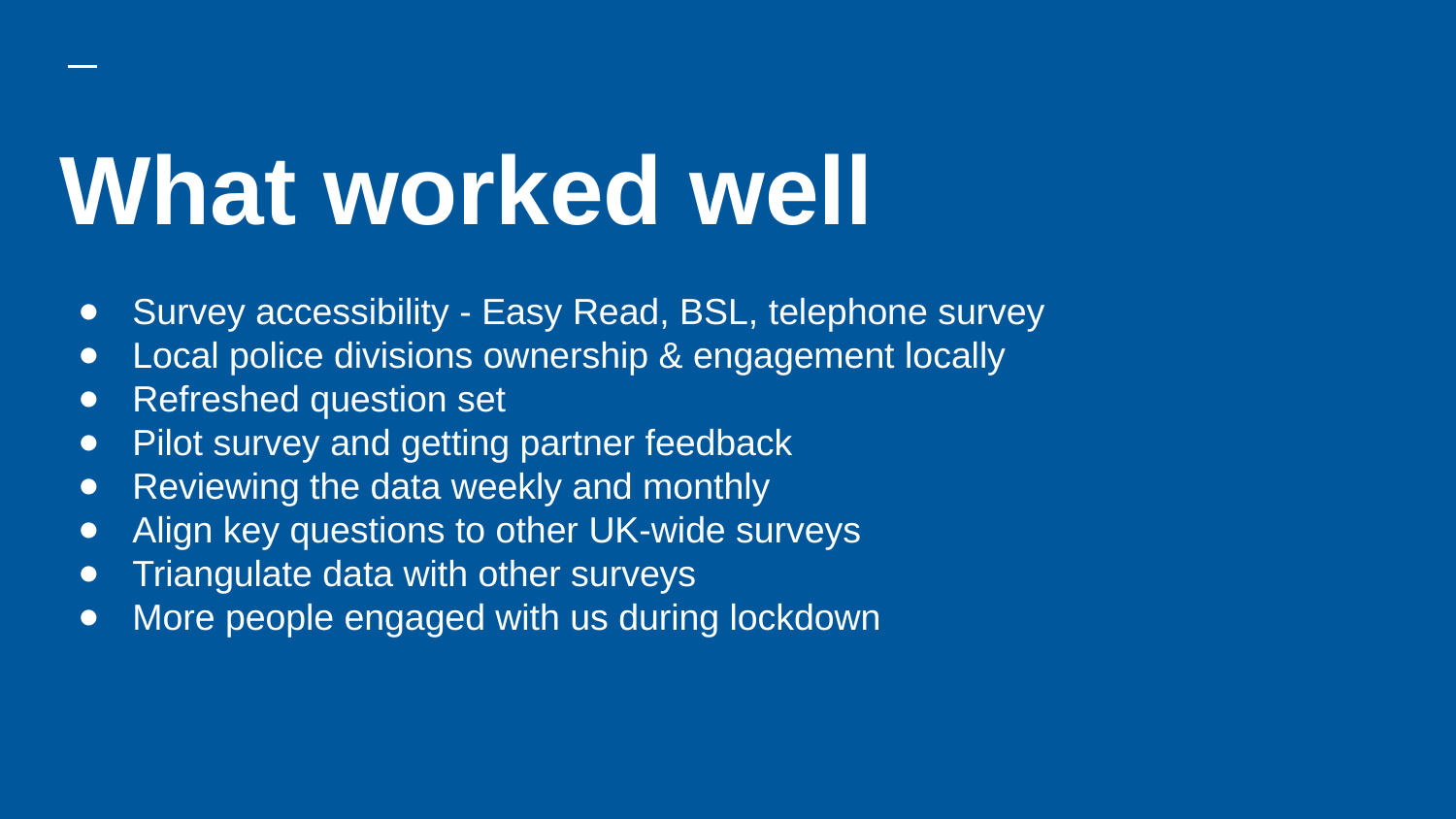

# What worked well

Survey accessibility - Easy Read, BSL, telephone survey
Local police divisions ownership & engagement locally
Refreshed question set
Pilot survey and getting partner feedback
Reviewing the data weekly and monthly
Align key questions to other UK-wide surveys
Triangulate data with other surveys
More people engaged with us during lockdown